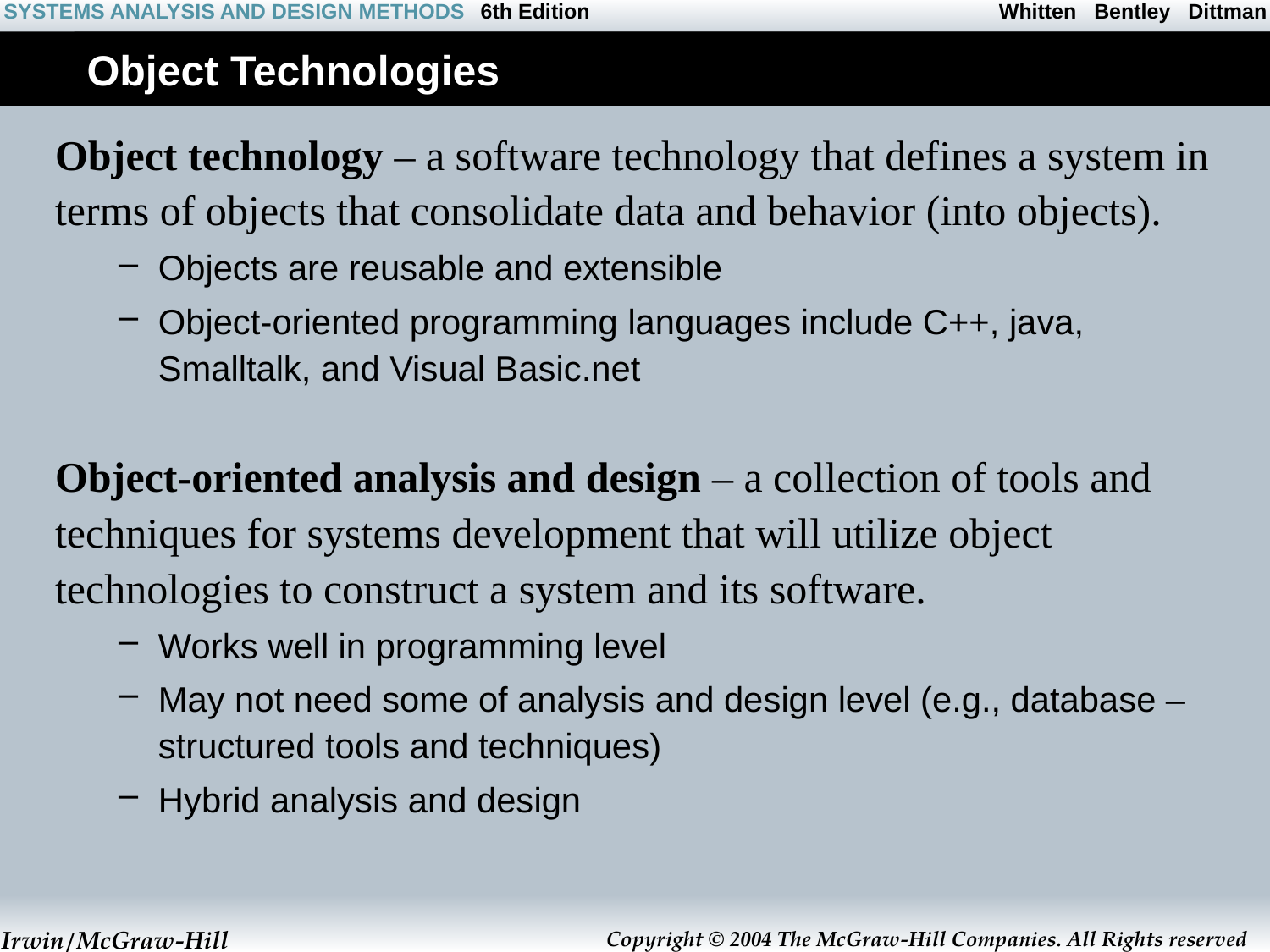

# Object Technologies
Object technology – a software technology that defines a system in terms of objects that consolidate data and behavior (into objects).
Objects are reusable and extensible
Object-oriented programming languages include C++, java, Smalltalk, and Visual Basic.net

Object-oriented analysis and design – a collection of tools and techniques for systems development that will utilize object technologies to construct a system and its software.
Works well in programming level
May not need some of analysis and design level (e.g., database – structured tools and techniques)
Hybrid analysis and design